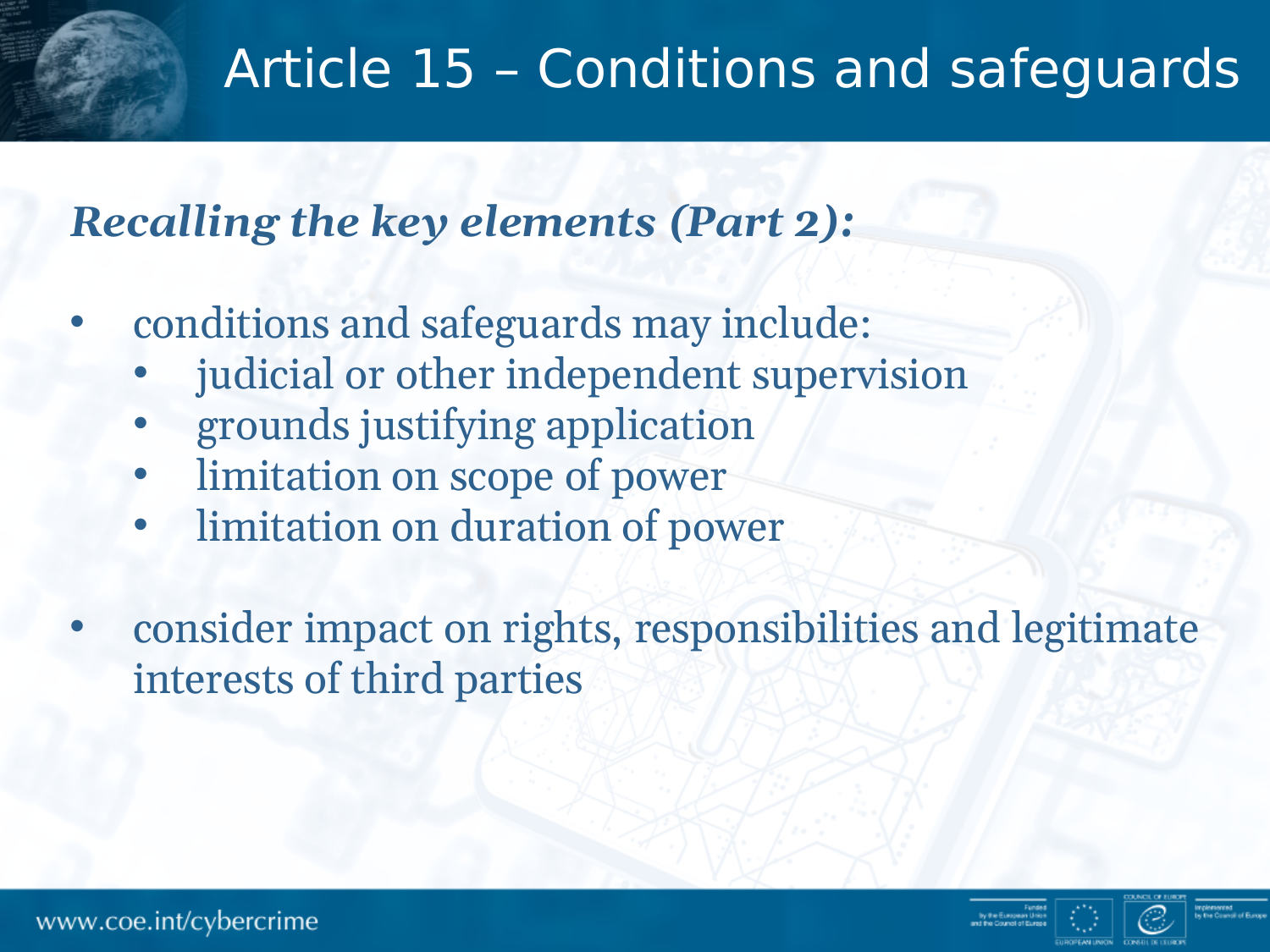

Article 15 – Conditions and safeguards
Recalling the key elements (Part 2):

conditions and safeguards may include:
judicial or other independent supervision
grounds justifying application
limitation on scope of power
limitation on duration of power

consider impact on rights, responsibilities and legitimate interests of third parties